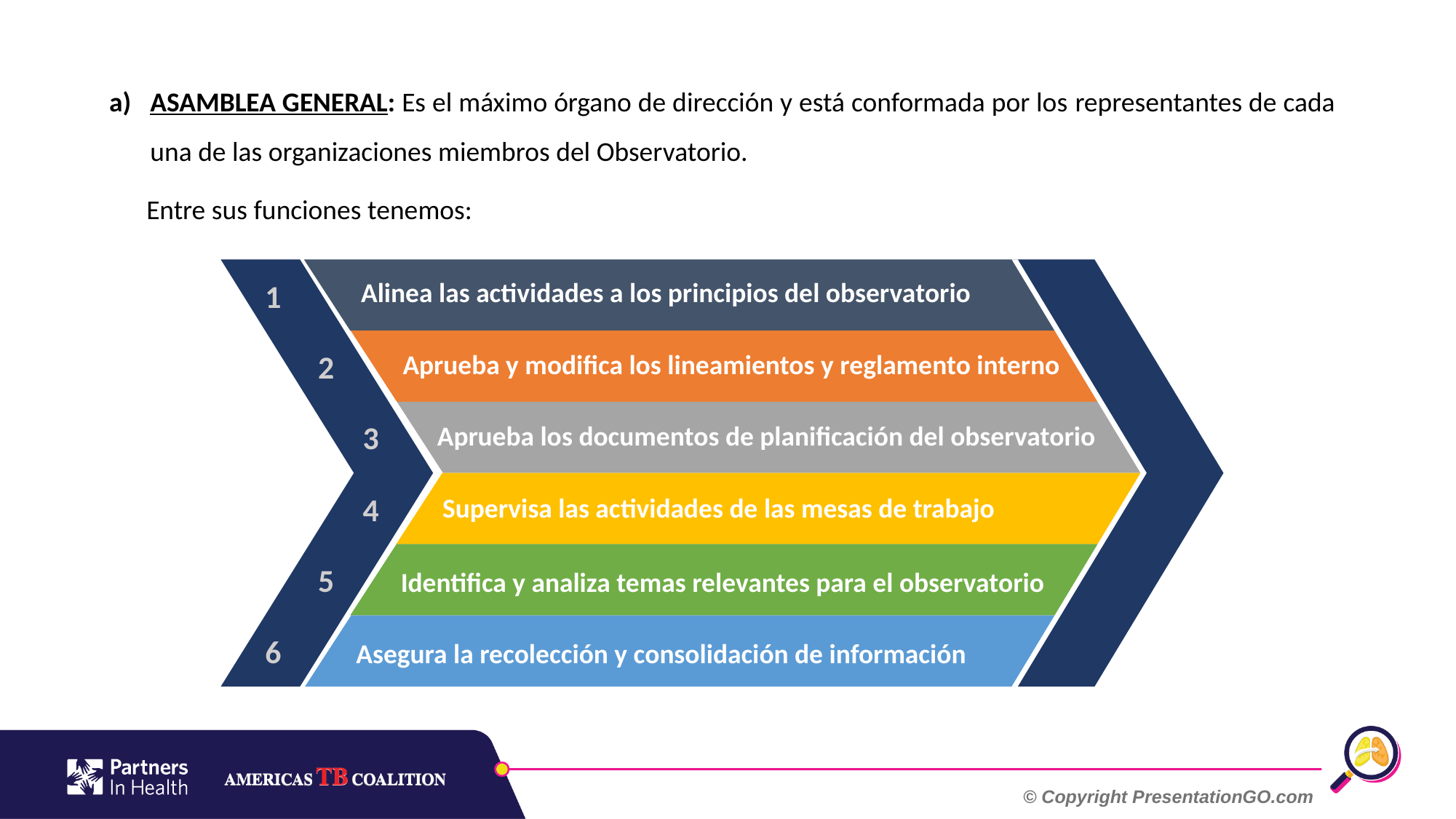

ASAMBLEA GENERAL: Es el máximo órgano de dirección y está conformada por los representantes de cada una de las organizaciones miembros del Observatorio.
      Entre sus funciones tenemos:

Alinea las actividades a los principios del observatorio
1

2
Aprueba y modifica los lineamientos y reglamento interno

3
Aprueba los documentos de planificación del observatorio

4
Supervisa las actividades de las mesas de trabajo

5
Identifica y analiza temas relevantes para el observatorio

6
Asegura la recolección y consolidación de información
© Copyright PresentationGO.com